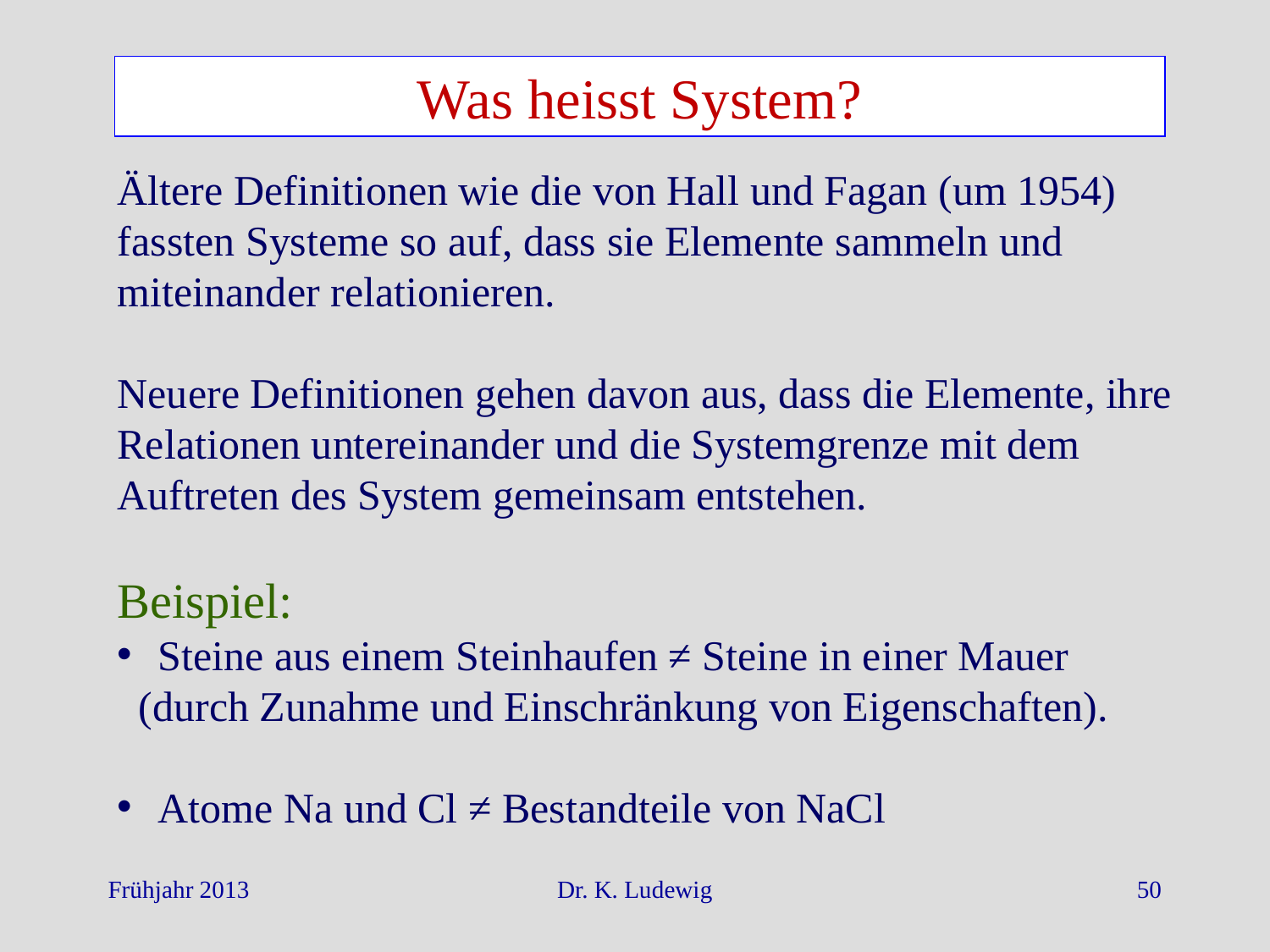

Was heisst System?
Ältere Definitionen wie die von Hall und Fagan (um 1954) fassten Systeme so auf, dass sie Elemente sammeln und miteinander relationieren.

Neuere Definitionen gehen davon aus, dass die Elemente, ihre Relationen untereinander und die Systemgrenze mit dem Auftreten des System gemeinsam entstehen.

Beispiel:
 Steine aus einem Steinhaufen ≠ Steine in einer Mauer
  (durch Zunahme und Einschränkung von Eigenschaften).

 Atome Na und Cl ≠ Bestandteile von NaCl
Frühjahr 2013
Dr. K. Ludewig
50